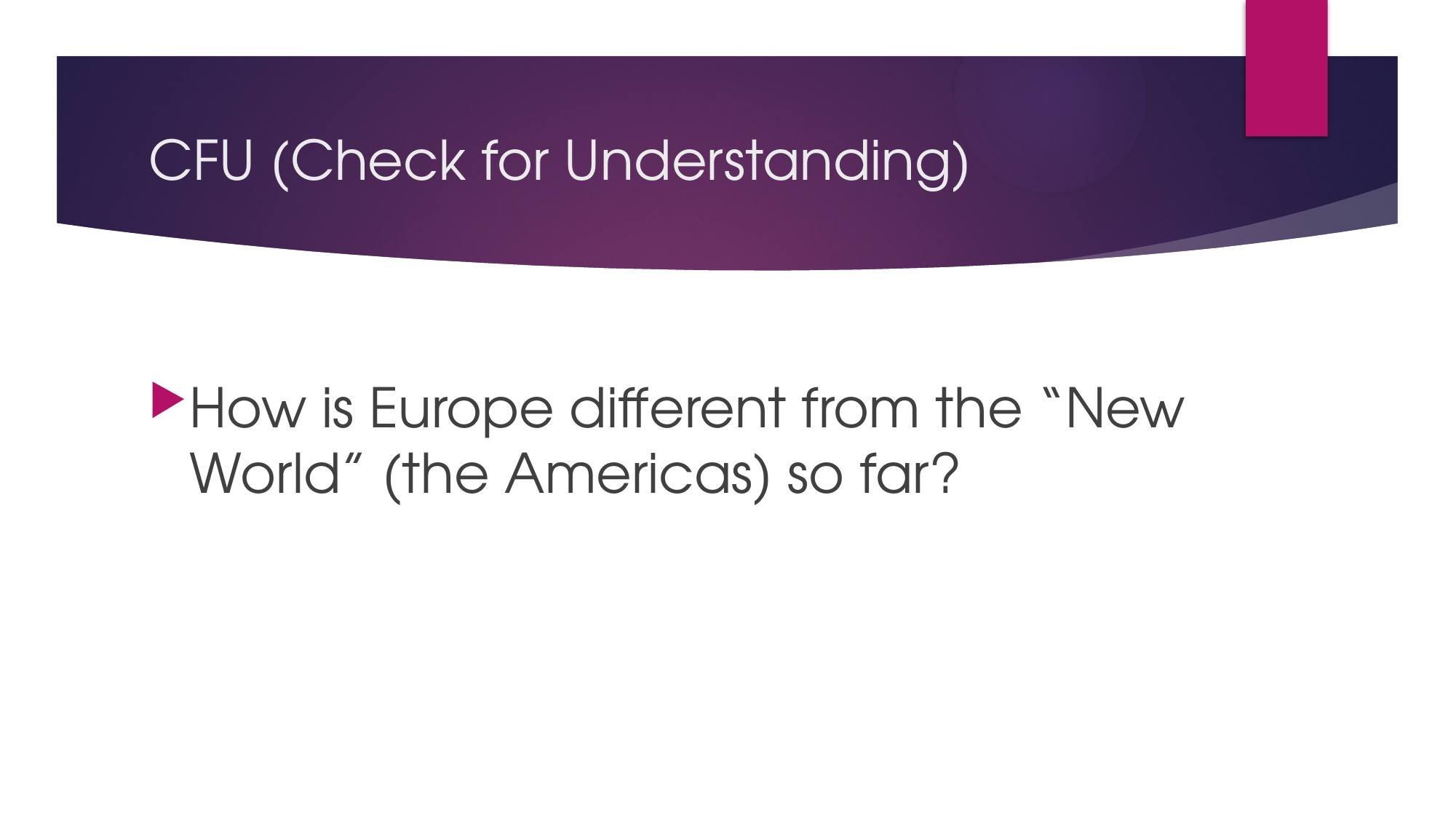

# CFU (Check for Understanding)
How is Europe different from the “New World” (the Americas) so far?